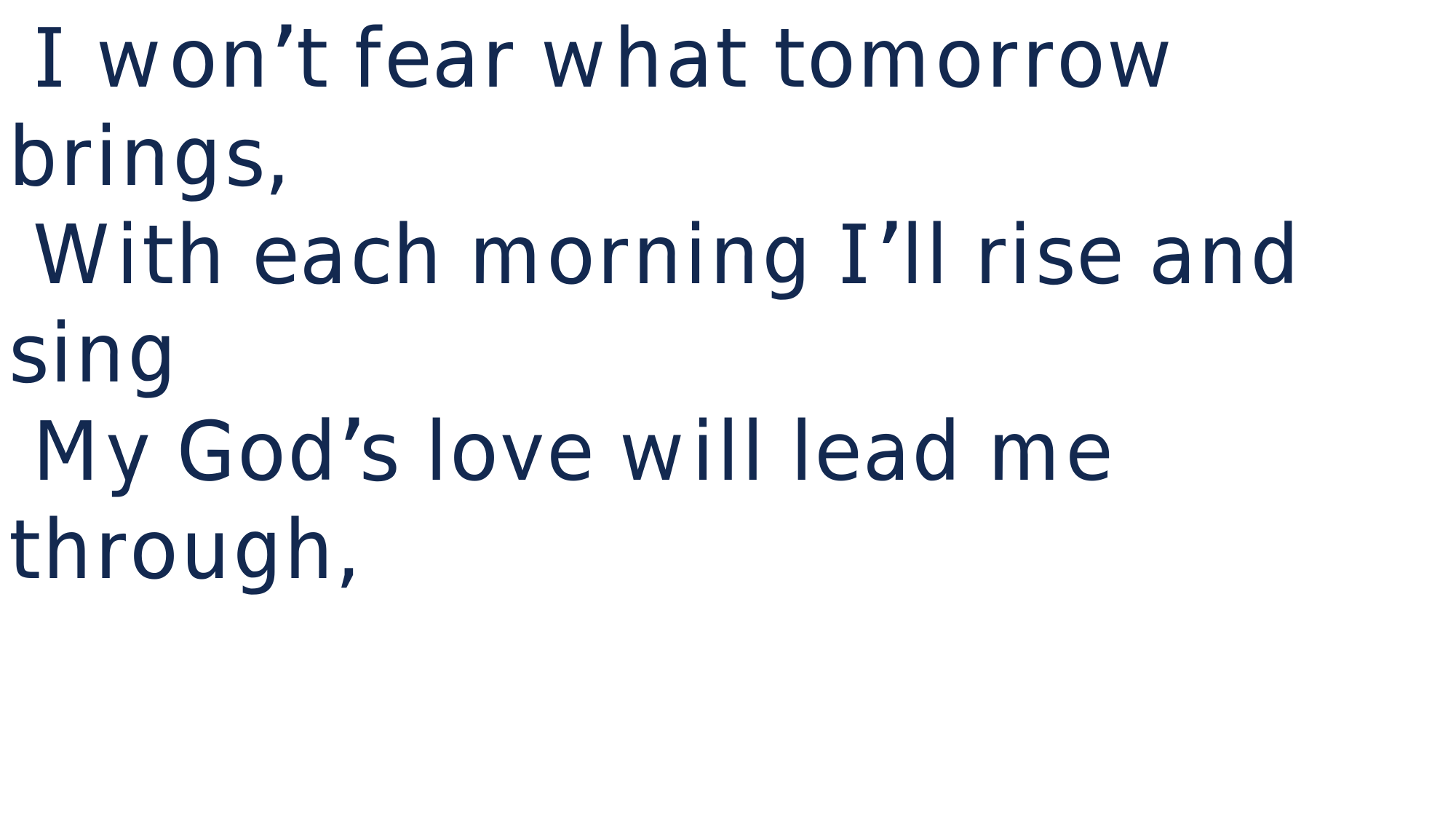

I won’t fear what tomorrow 	brings,
 With each morning I’ll rise and 	sing
 My God’s love will lead me 	through,